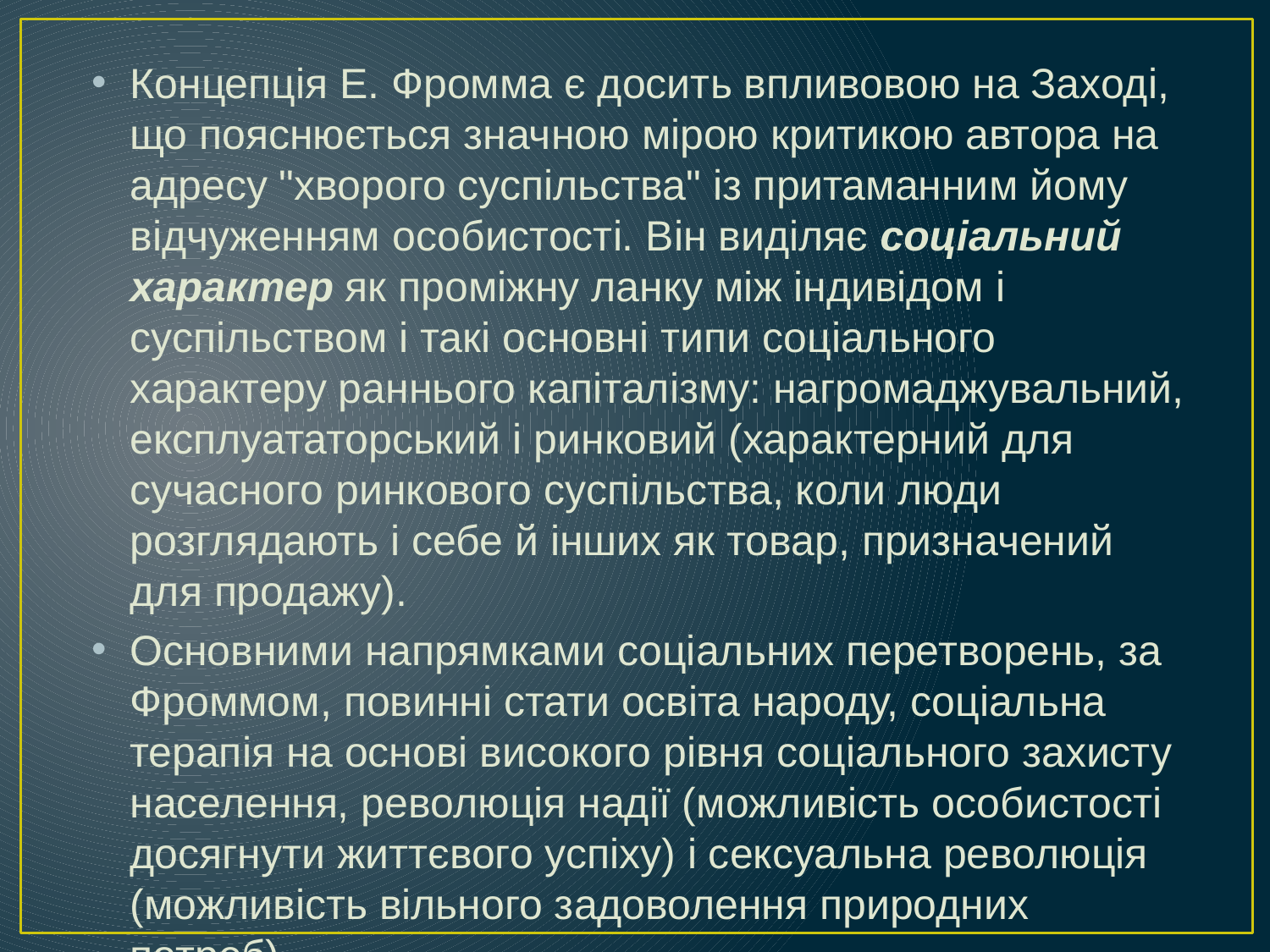

#
Концепція Е. Фромма є досить впливовою на Заході, що пояснюється знач­ною мірою критикою автора на адресу "хворого суспільства" із притаманним йому відчуженням особистості. Він виділяє соціальний характер як проміжну ланку між індивідом і суспільством і такі основні типи соціального характеру раннього капіталізму: нагромаджувальний, експлуататорський і ринковий (харак­терний для сучасного ринкового суспільства, коли люди розглядають і себе й інших як товар, призначений для продажу).
Основними напрямками соціальних перетворень, за Фроммом, повинні стати освіта народу, соціальна терапія на основі високого рівня соціального захисту населення, революція надії (можливість особистості досягнути життєвого успіху) і сексуальна революція (можливість вільного задоволення природних потреб).